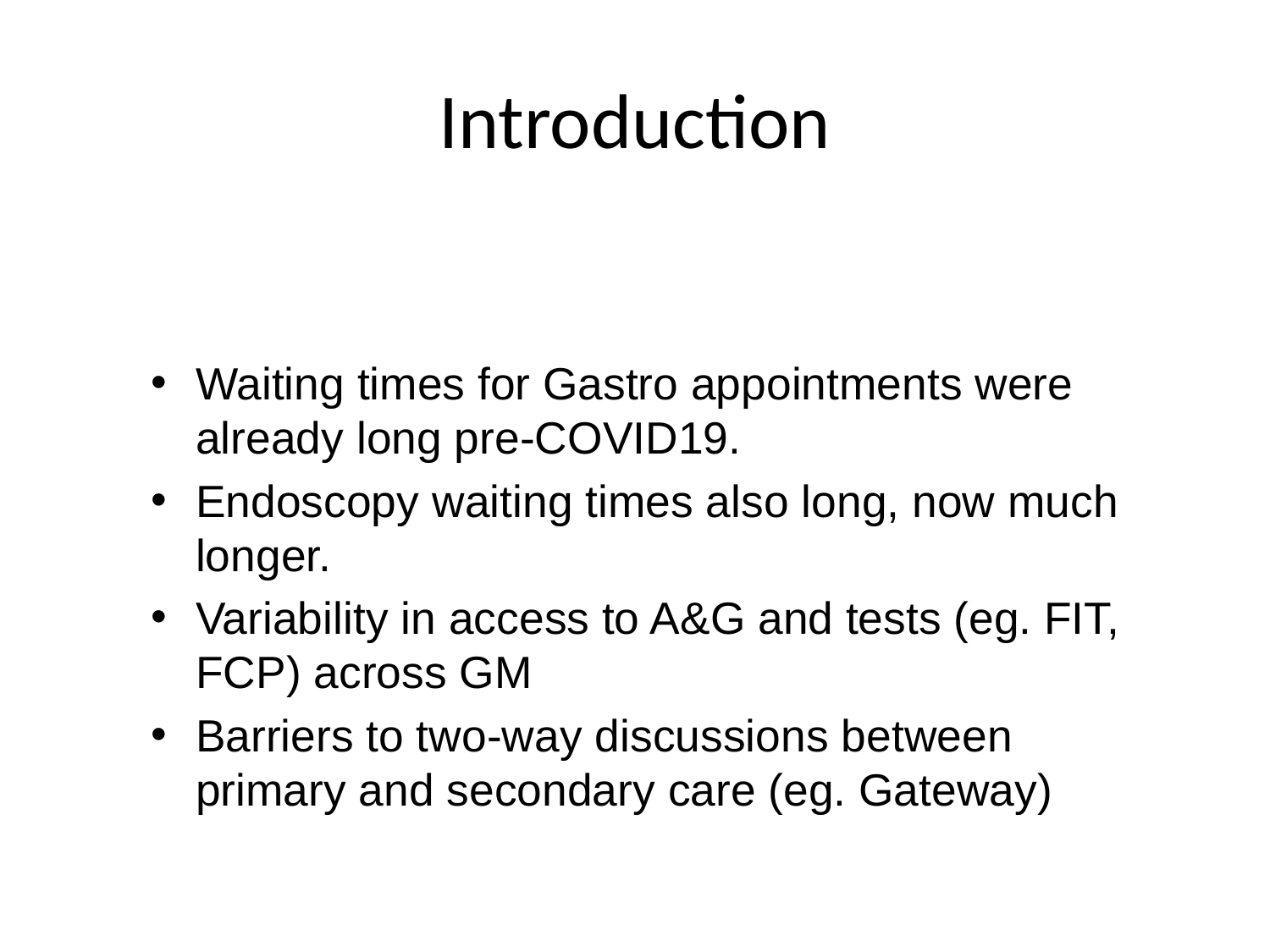

# Introduction
Waiting times for Gastro appointments were already long pre-COVID19.
Endoscopy waiting times also long, now much longer.
Variability in access to A&G and tests (eg. FIT, FCP) across GM
Barriers to two-way discussions between primary and secondary care (eg. Gateway)